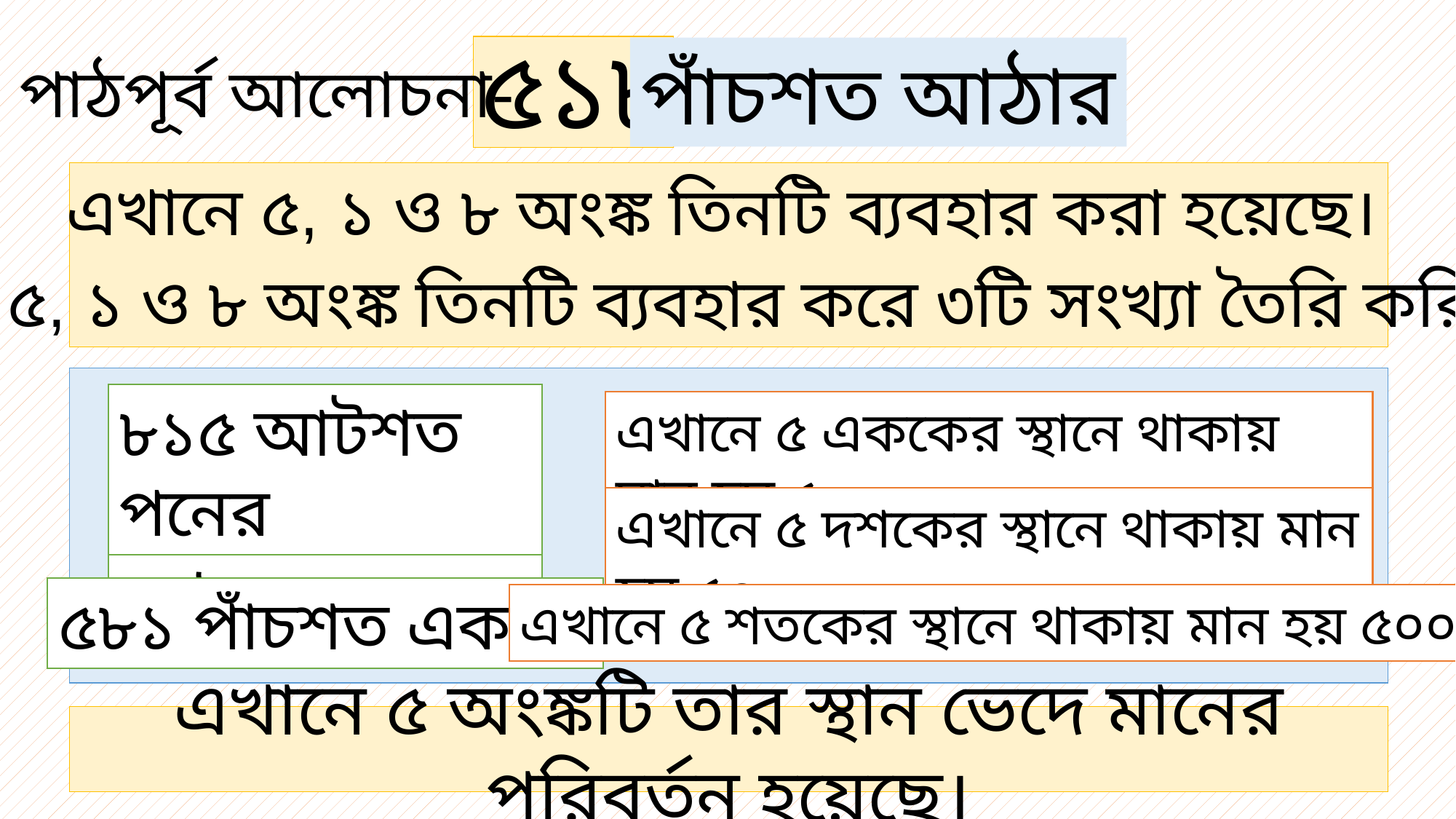

৫১৮

পাঁচশত আঠার
পাঠপূর্ব আলোচনা-

এখানে ৫, ১ ও ৮ অংঙ্ক তিনটি ব্যবহার করা হয়েছে।
৫, ১ ও ৮ অংঙ্ক তিনটি ব্যবহার করে ৩টি সংখ্যা তৈরি করি

৮১৫ আটশত পনের
এখানে ৫ এককের স্থানে থাকায় মান হয় ৫
১৫৮ একশত আটান্ন
এখানে ৫ দশকের স্থানে থাকায় মান হয় ৫০
৫৮১ পাঁচশত একাশি
এখানে ৫ শতকের স্থানে থাকায় মান হয় ৫০০
এখানে ৫ অংঙ্কটি তার স্থান ভেদে মানের পরিবর্তন হয়েছে।